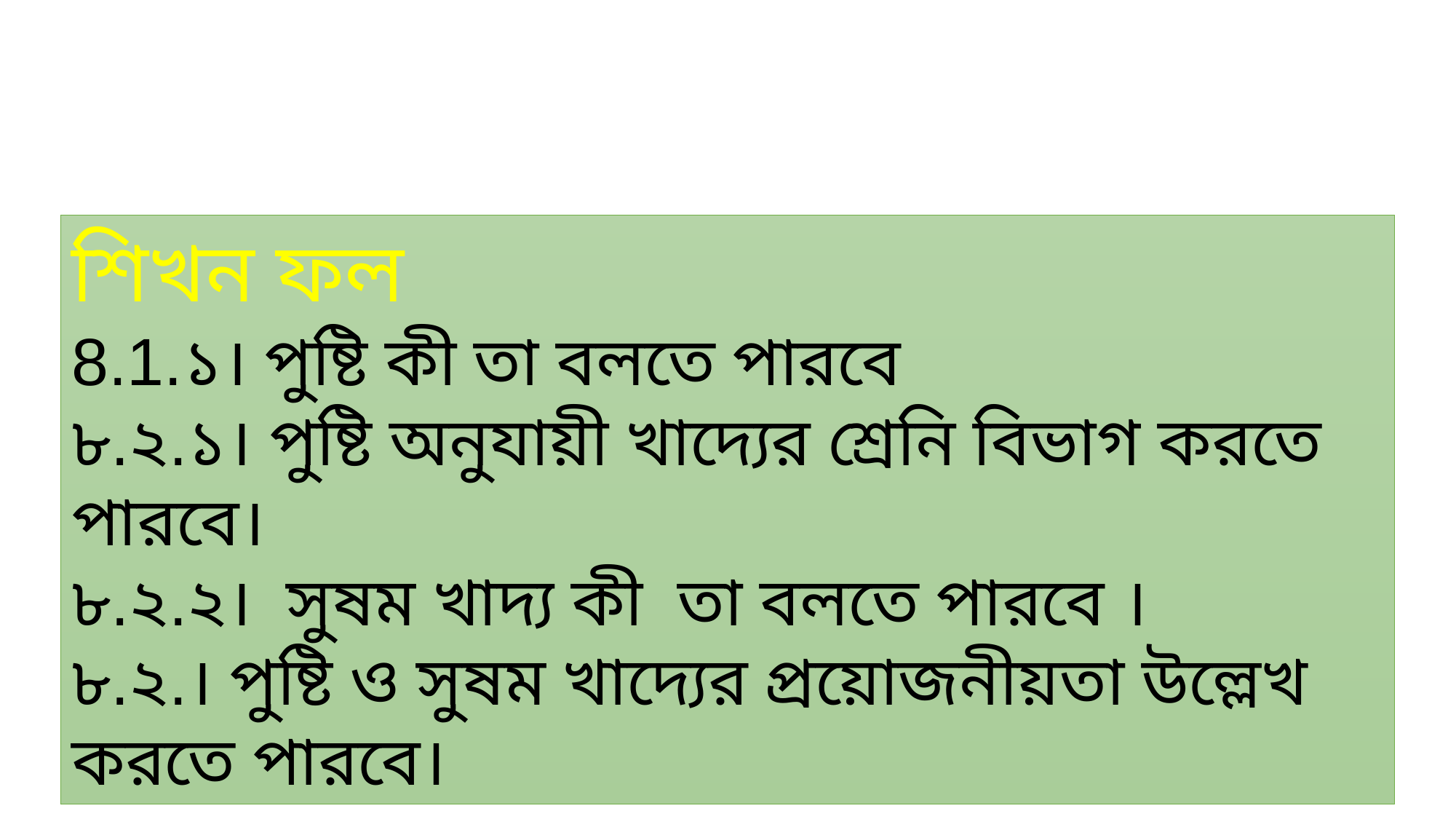

শিখন ফল
8.1.১। পুষ্টি কী তা বলতে পারবে
৮.২.১। পুষ্টি অনুযায়ী খাদ্যের শ্রেনি বিভাগ করতে পারবে।
৮.২.২।  সুষম খাদ্য কী  তা বলতে পারবে ।
৮.২.। পুষ্টি ও সুষম খাদ্যের প্রয়োজনীয়তা উল্লেখ করতে পারবে।